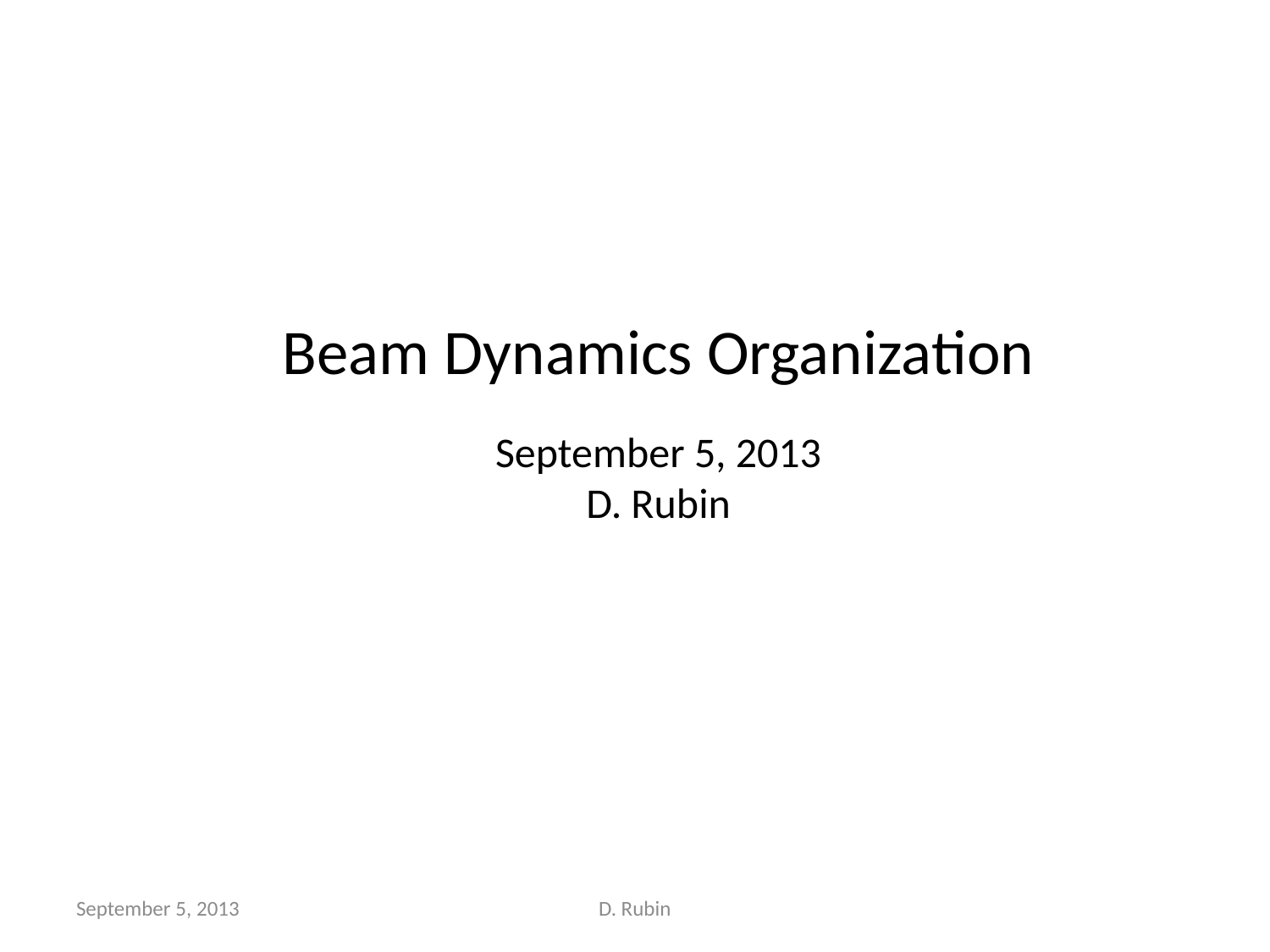

Beam Dynamics Organization

September 5, 2013
D. Rubin
September 5, 2013
D. Rubin